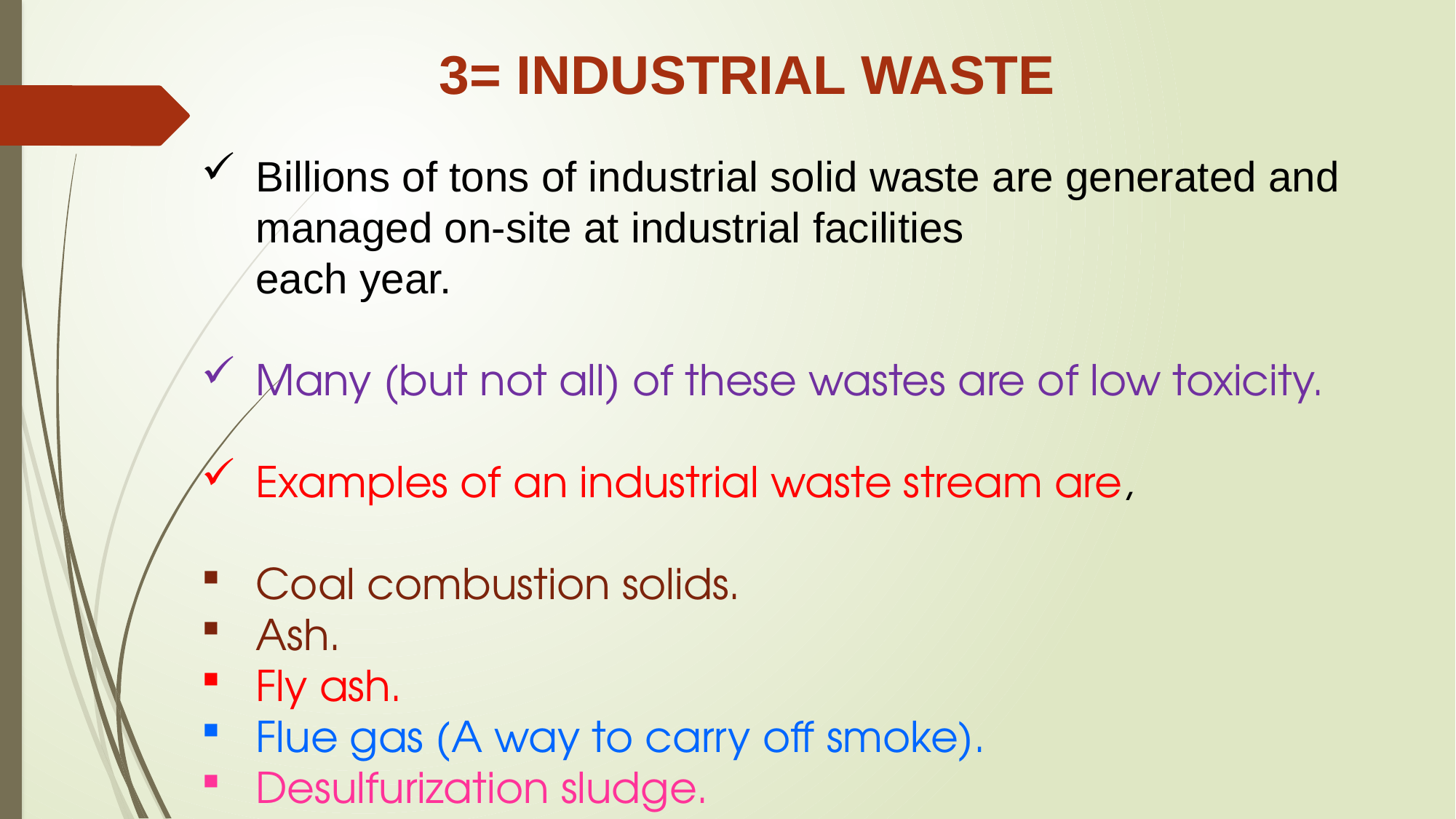

3= INDUSTRIAL WASTE
Billions of tons of industrial solid waste are generated and managed on-site at industrial facilities
each year.

Many (but not all) of these wastes are of low toxicity.

Examples of an industrial waste stream are,

Coal combustion solids.
Ash.
Fly ash.
Flue gas (A way to carry off smoke).
Desulfurization sludge.